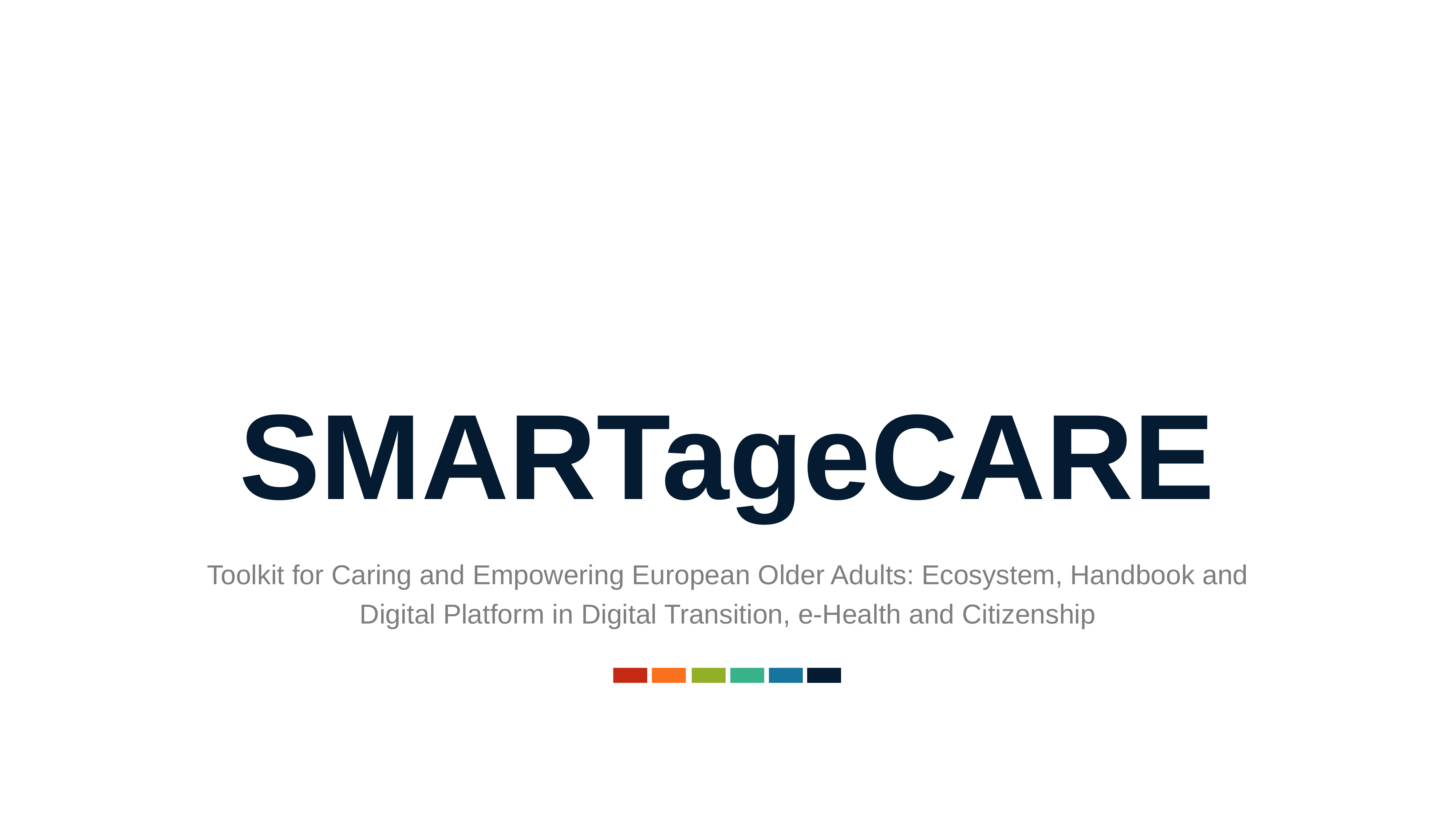

SMARTageCARE
Toolkit for Caring and Empowering European Older Adults: Ecosystem, Handbook and Digital Platform in Digital Transition, e-Health and Citizenship